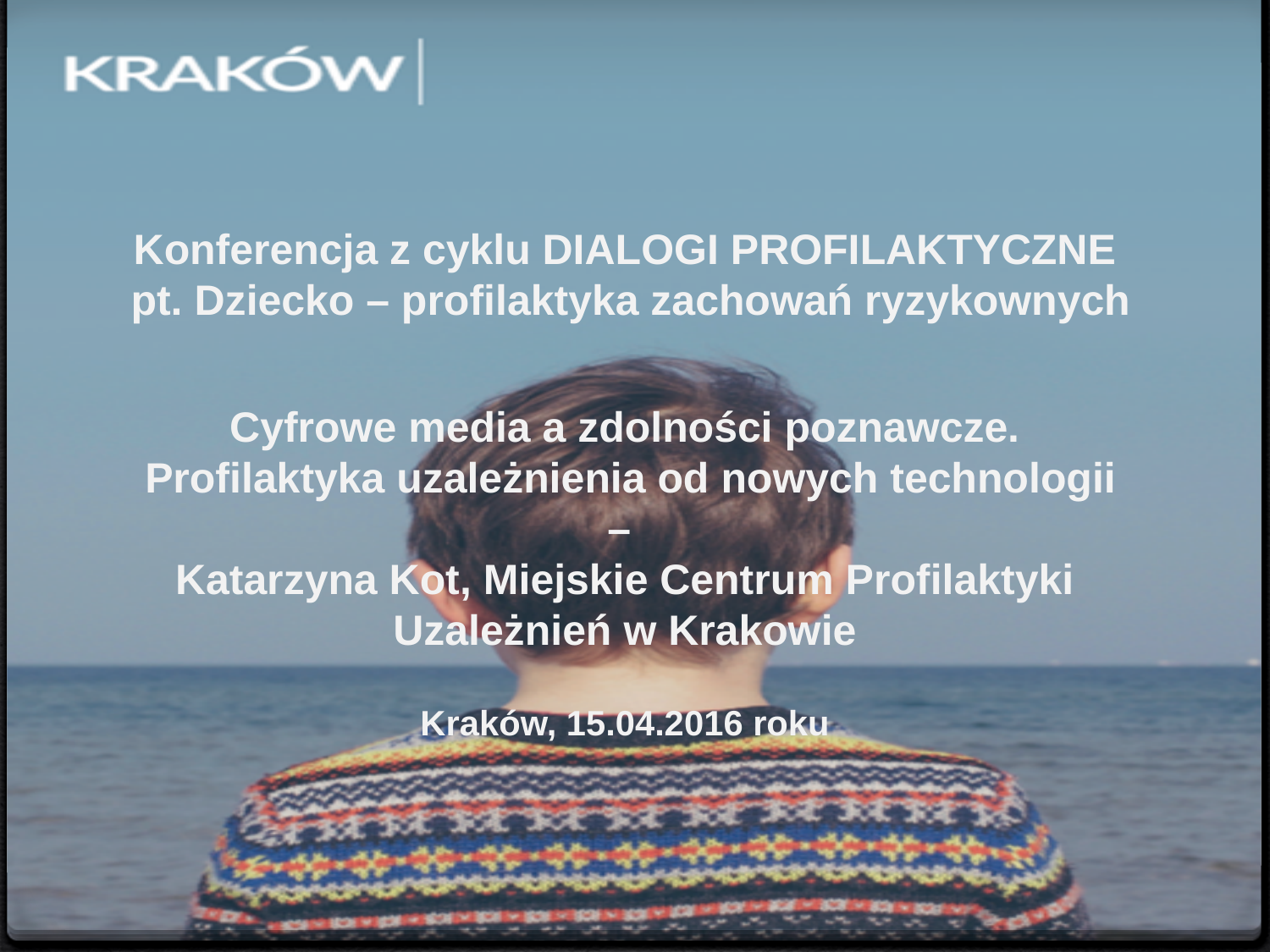

Konferencja z cyklu DIALOGI PROFILAKTYCZNE
 pt. Dziecko – profilaktyka zachowań ryzykownych

Cyfrowe media a zdolności poznawcze.
 Profilaktyka uzależnienia od nowych technologii –
Katarzyna Kot, Miejskie Centrum Profilaktyki Uzależnień w Krakowie

Kraków, 15.04.2016 roku